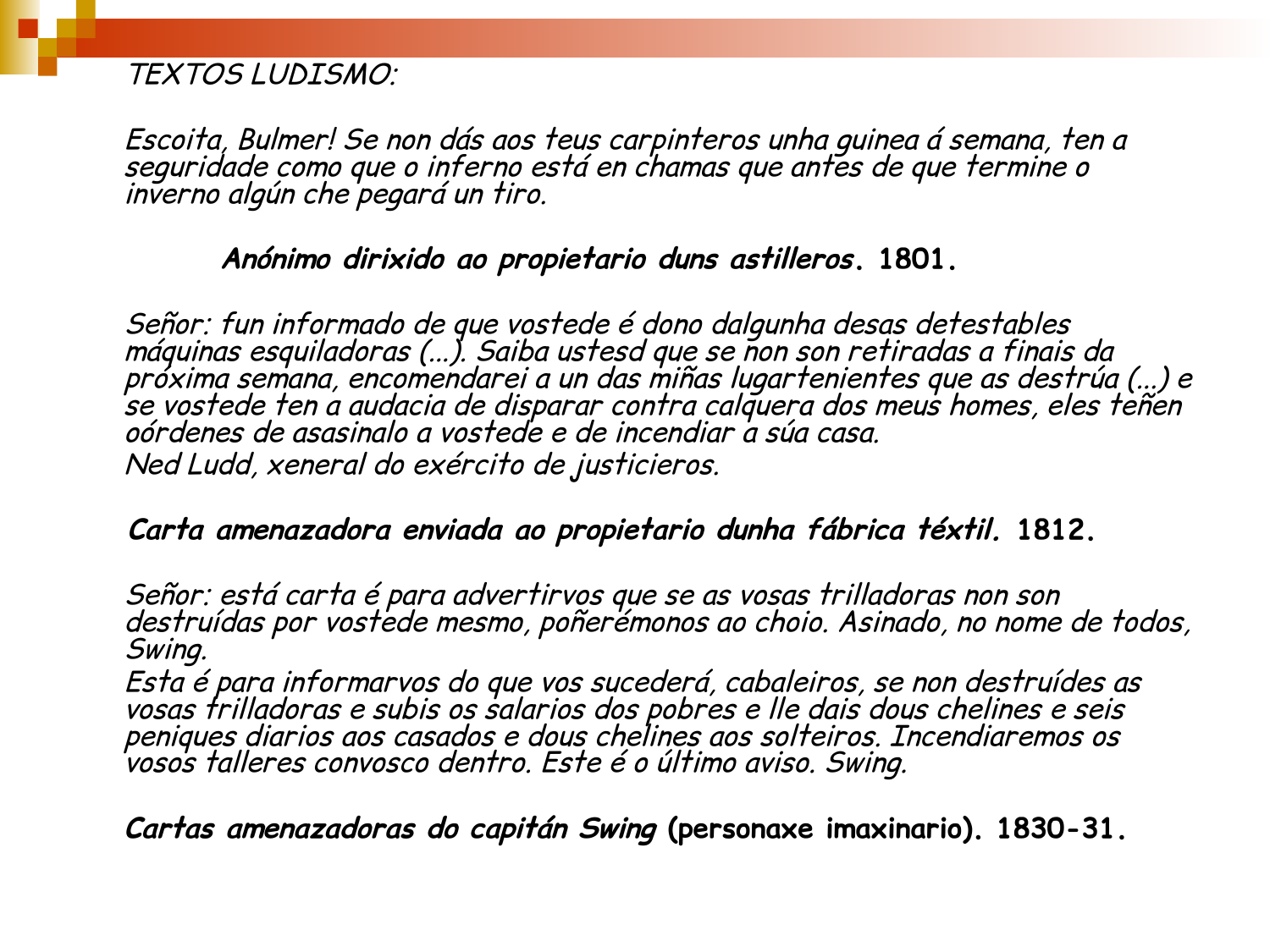

#
	TEXTOS LUDISMO:

	Escoita, Bulmer! Se non dás aos teus carpinteros unha guinea á semana, ten a seguridade como que o inferno está en chamas que antes de que termine o inverno algún che pegará un tiro.

                 Anónimo dirixido ao propietario duns astilleros. 1801.

	Señor: fun informado de que vostede é dono dalgunha desas detestables máquinas esquiladoras (...). Saiba ustesd que se non son retiradas a finais da próxima semana, encomendarei a un das miñas lugartenientes que as destrúa (...) e se vostede ten a audacia de disparar contra calquera dos meus homes, eles teñen oórdenes de asasinalo a vostede e de incendiar a súa casa.
	Ned Ludd, xeneral do exército de justicieros.

      Carta amenazadora enviada ao propietario dunha fábrica téxtil. 1812.

	Señor: está carta é para advertirvos que se as vosas trilladoras non son destruídas por vostede mesmo, poñerémonos ao choio. Asinado, no nome de todos, Swing.
	Esta é para informarvos do que vos sucederá, cabaleiros, se non destruídes as vosas trilladoras e subis os salarios dos pobres e lle dais dous chelines e seis peniques diarios aos casados e dous chelines aos solteiros. Incendiaremos os vosos talleres convosco dentro. Este é o último aviso. Swing.

	Cartas amenazadoras do capitán Swing (personaxe imaxinario). 1830-31.